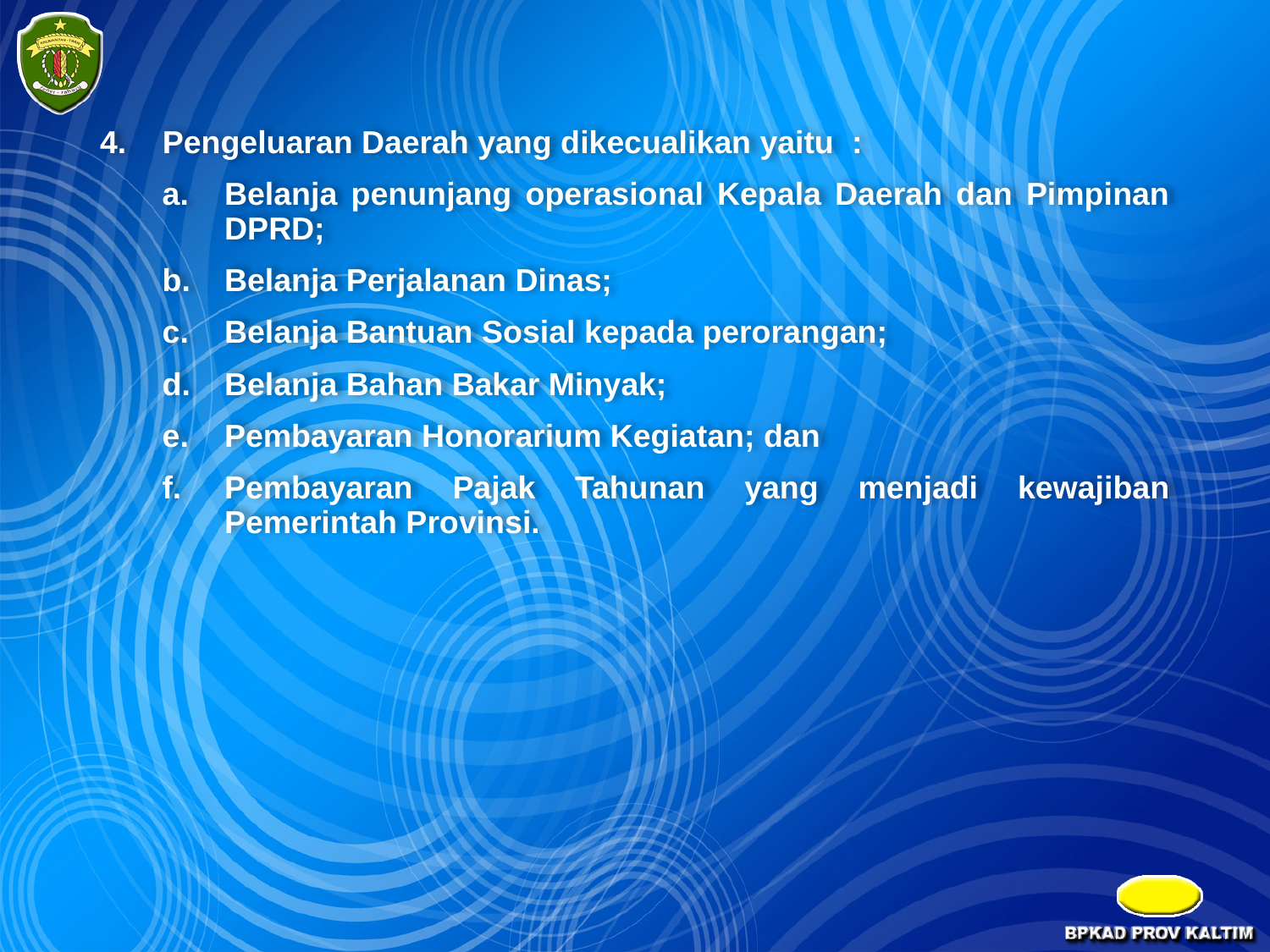

Pengeluaran Daerah yang dikecualikan yaitu  :
Belanja penunjang operasional Kepala Daerah dan Pimpinan DPRD;
Belanja Perjalanan Dinas;
Belanja Bantuan Sosial kepada perorangan;
Belanja Bahan Bakar Minyak;
Pembayaran Honorarium Kegiatan; dan
Pembayaran Pajak Tahunan yang menjadi kewajiban Pemerintah Provinsi.